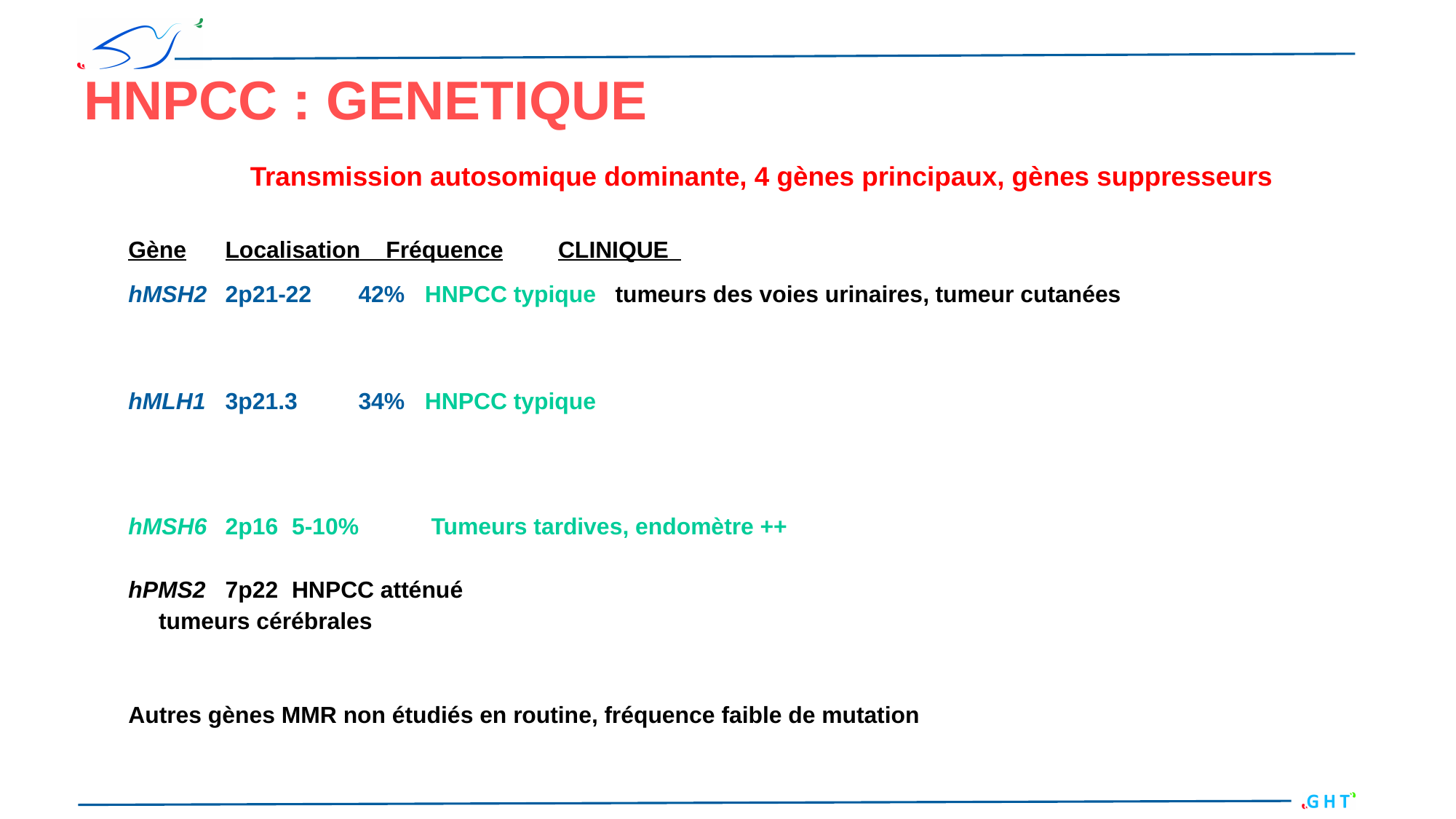

# HNPCC : GENETIQUE
Transmission autosomique dominante, 4 gènes principaux, gènes suppresseurs

Gène	Localisation    Fréquence	CLINIQUE

hMSH2	2p21-22		42% 	HNPCC typique   tumeurs des voies urinaires, tumeur cutanées

hMLH1	3p21.3		34%	HNPCC typique

hMSH6	2p16		5-10%	 Tumeurs tardives, endomètre ++

hPMS2	7p22			HNPCC atténué
					tumeurs cérébrales

Autres gènes MMR non étudiés en routine, fréquence faible de mutation